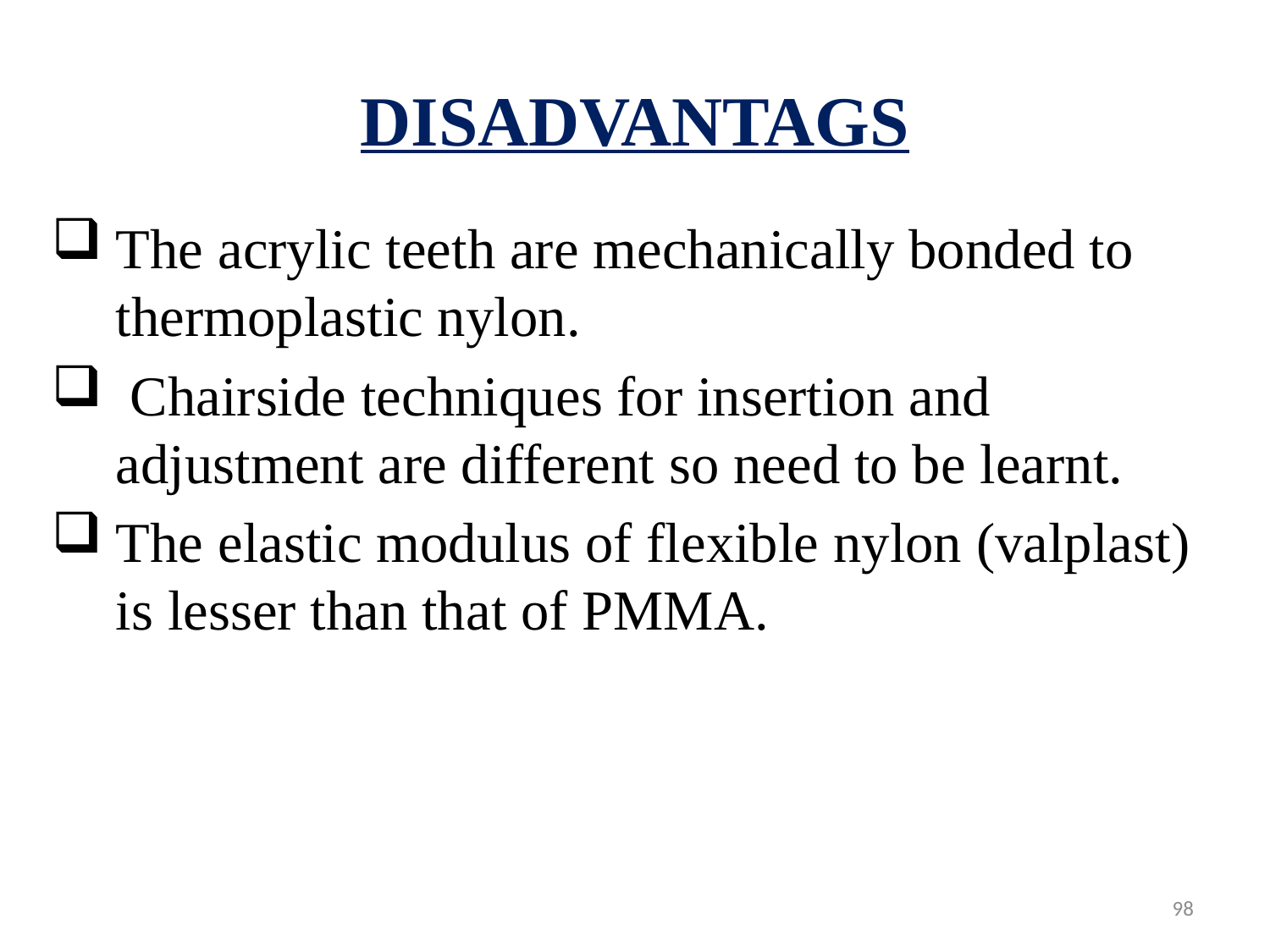

# DISADVANTAGS
The acrylic teeth are mechanically bonded to thermoplastic nylon.
 Chairside techniques for insertion and adjustment are different so need to be learnt.
The elastic modulus of flexible nylon (valplast) is lesser than that of PMMA.

98